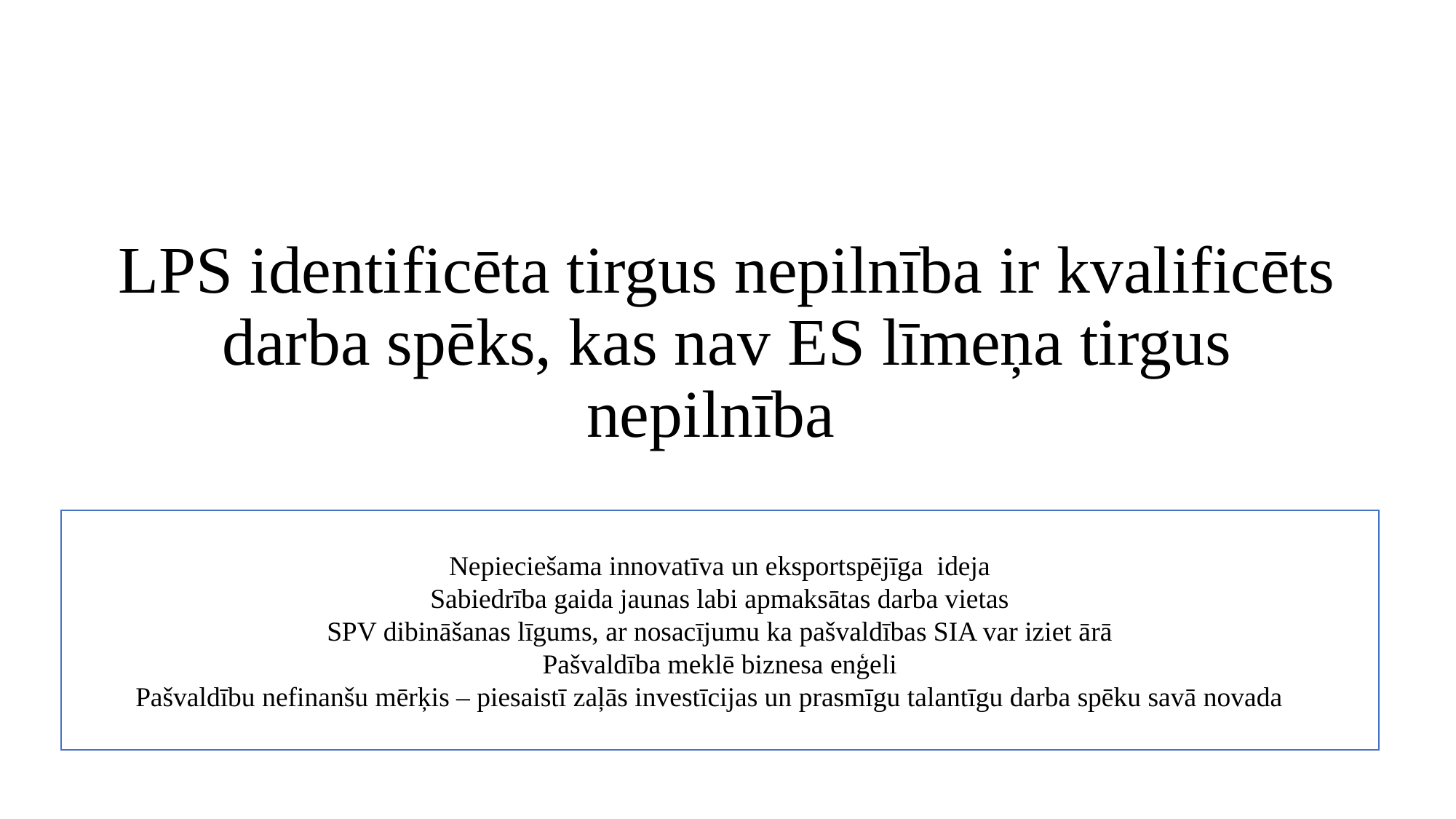

# LPS identificēta tirgus nepilnība ir kvalificēts darba spēks, kas nav ES līmeņa tirgus nepilnība
Nepieciešama innovatīva un eksportspējīga  ideja
Sabiedrība gaida jaunas labi apmaksātas darba vietas
SPV dibināšanas līgums, ar nosacījumu ka pašvaldības SIA var iziet ārā
Pašvaldība meklē biznesa enģeli
Pašvaldību nefinanšu mērķis – piesaistī zaļās investīcijas un prasmīgu talantīgu darba spēku savā novada